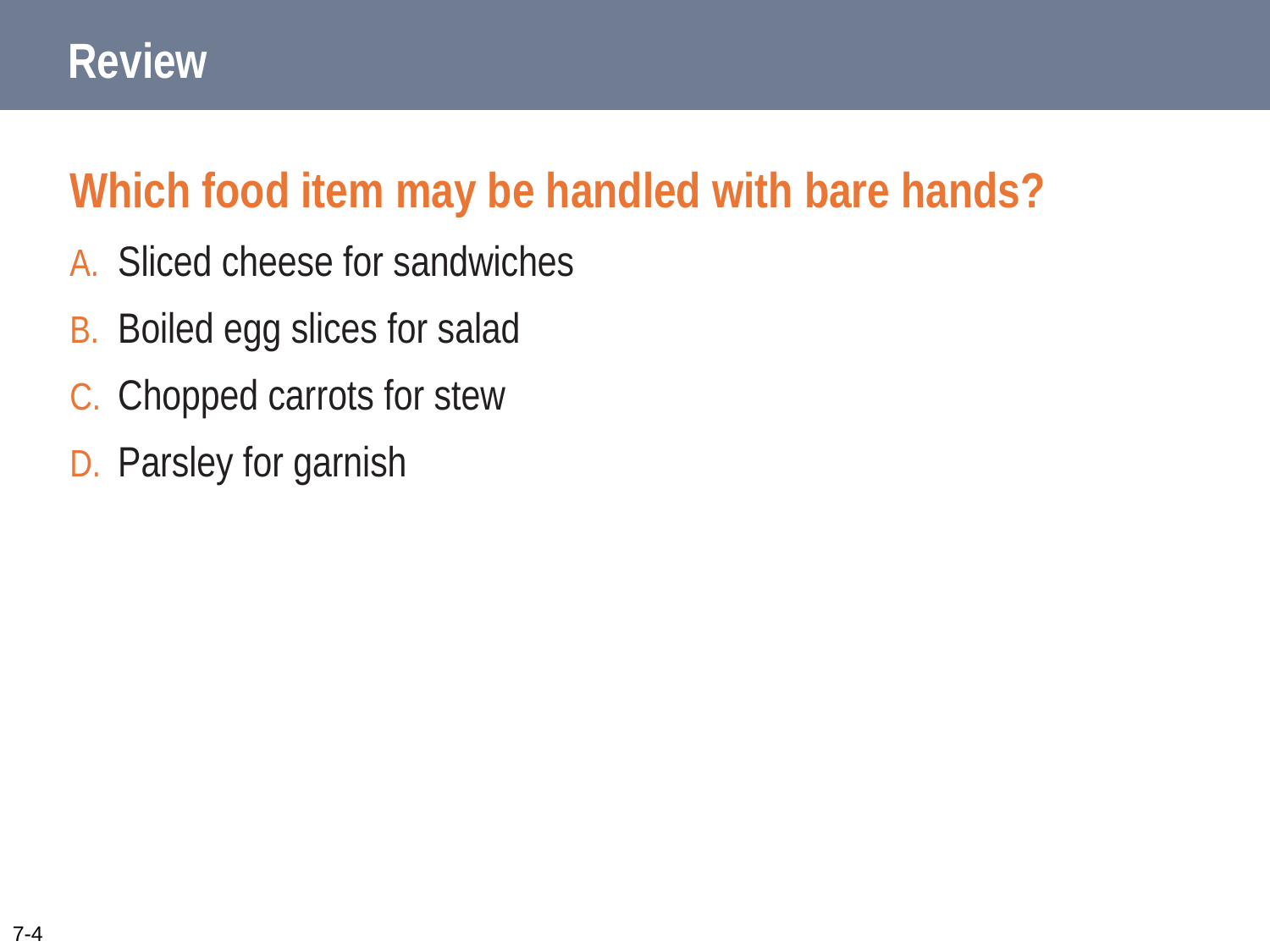

# Review
Which food item may be handled with bare hands?
Sliced cheese for sandwiches
Boiled egg slices for salad
Chopped carrots for stew
Parsley for garnish
7-4